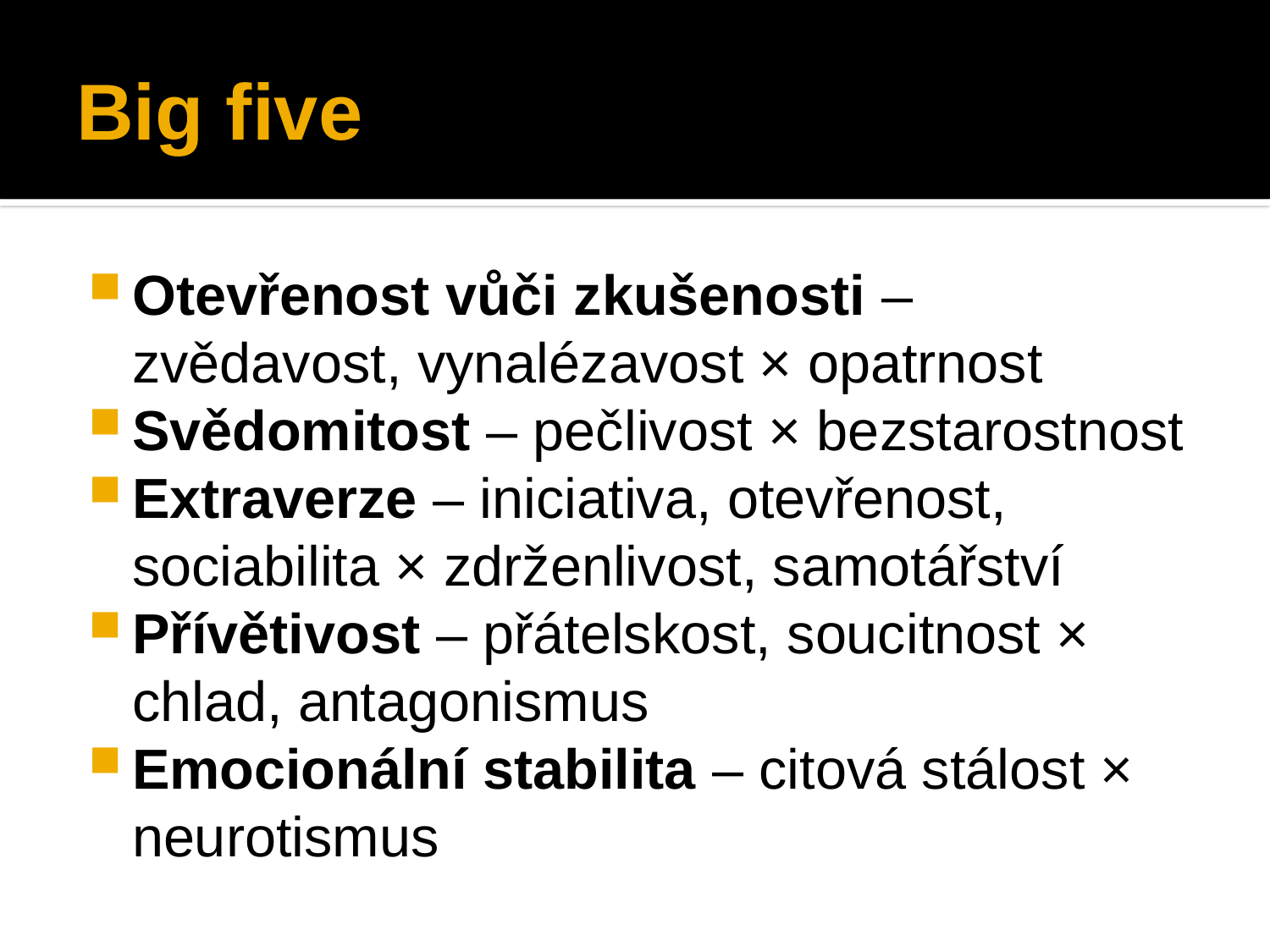

# Big five
Otevřenost vůči zkušenosti – zvědavost, vynalézavost × opatrnost
Svědomitost – pečlivost × bezstarostnost
Extraverze – iniciativa, otevřenost, sociabilita × zdrženlivost, samotářství
Přívětivost – přátelskost, soucitnost × chlad, antagonismus
Emocionální stabilita – citová stálost × neurotismus